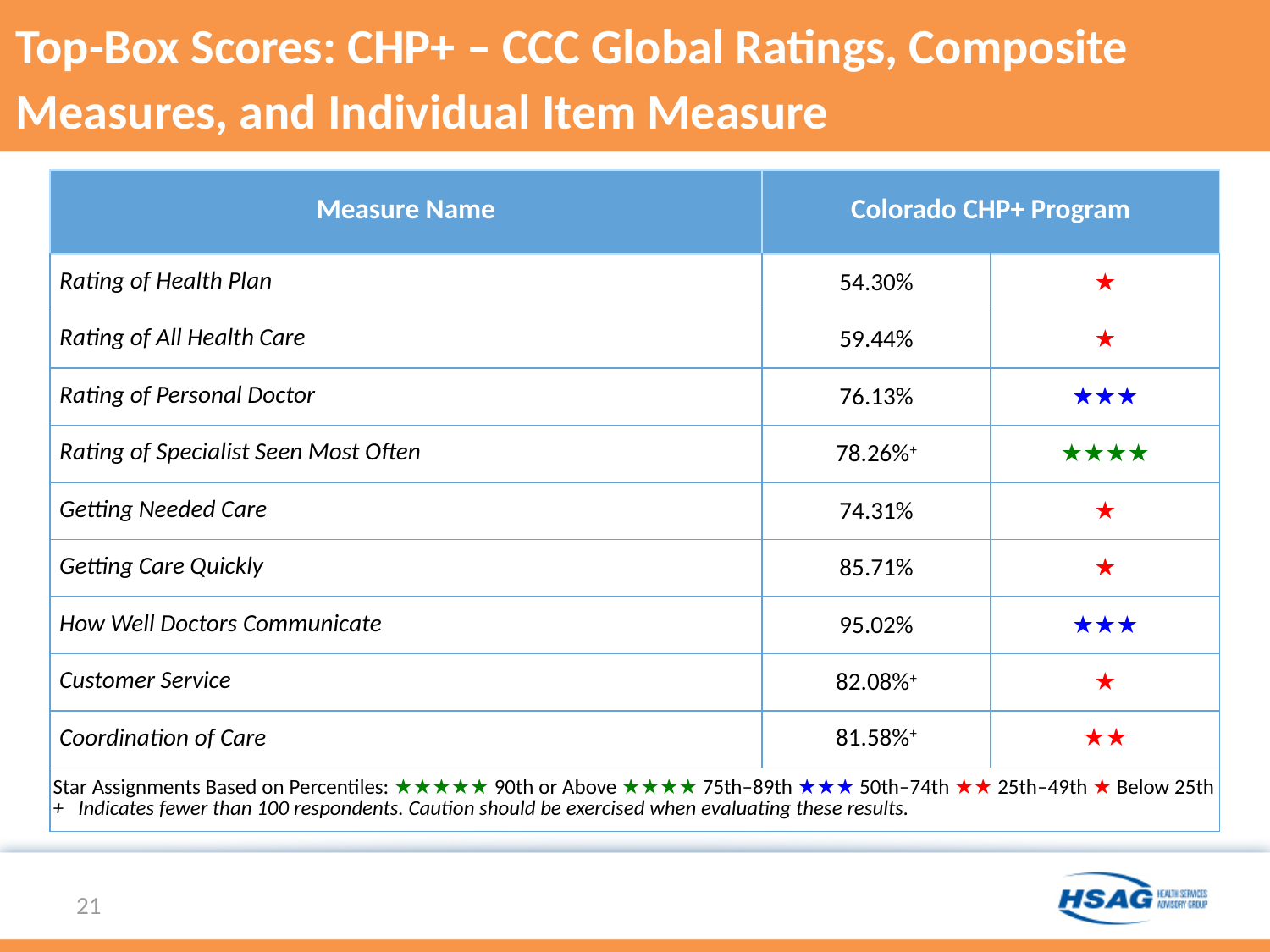

# Top-Box Scores: CHP+ – CCC Global Ratings, Composite Measures, and Individual Item Measure
| Measure Name | Colorado CHP+ Program |  |
| --- | --- | --- |
| Rating of Health Plan | 54.30% | ★ |
| Rating of All Health Care | 59.44% | ★ |
| Rating of Personal Doctor | 76.13% | ★★★ |
| Rating of Specialist Seen Most Often | 78.26%+ | ★★★★ |
| Getting Needed Care | 74.31% | ★ |
| Getting Care Quickly | 85.71% | ★ |
| How Well Doctors Communicate | 95.02% | ★★★ |
| Customer Service | 82.08%+ | ★ |
| Coordination of Care | 81.58%+ | ★★ |
| Star Assignments Based on Percentiles: ★★★★★ 90th or Above ★★★★ 75th–89th ★★★ 50th–74th ★★ 25th–49th ★ Below 25th + Indicates fewer than 100 respondents. Caution should be exercised when evaluating these results. |  |  |
21